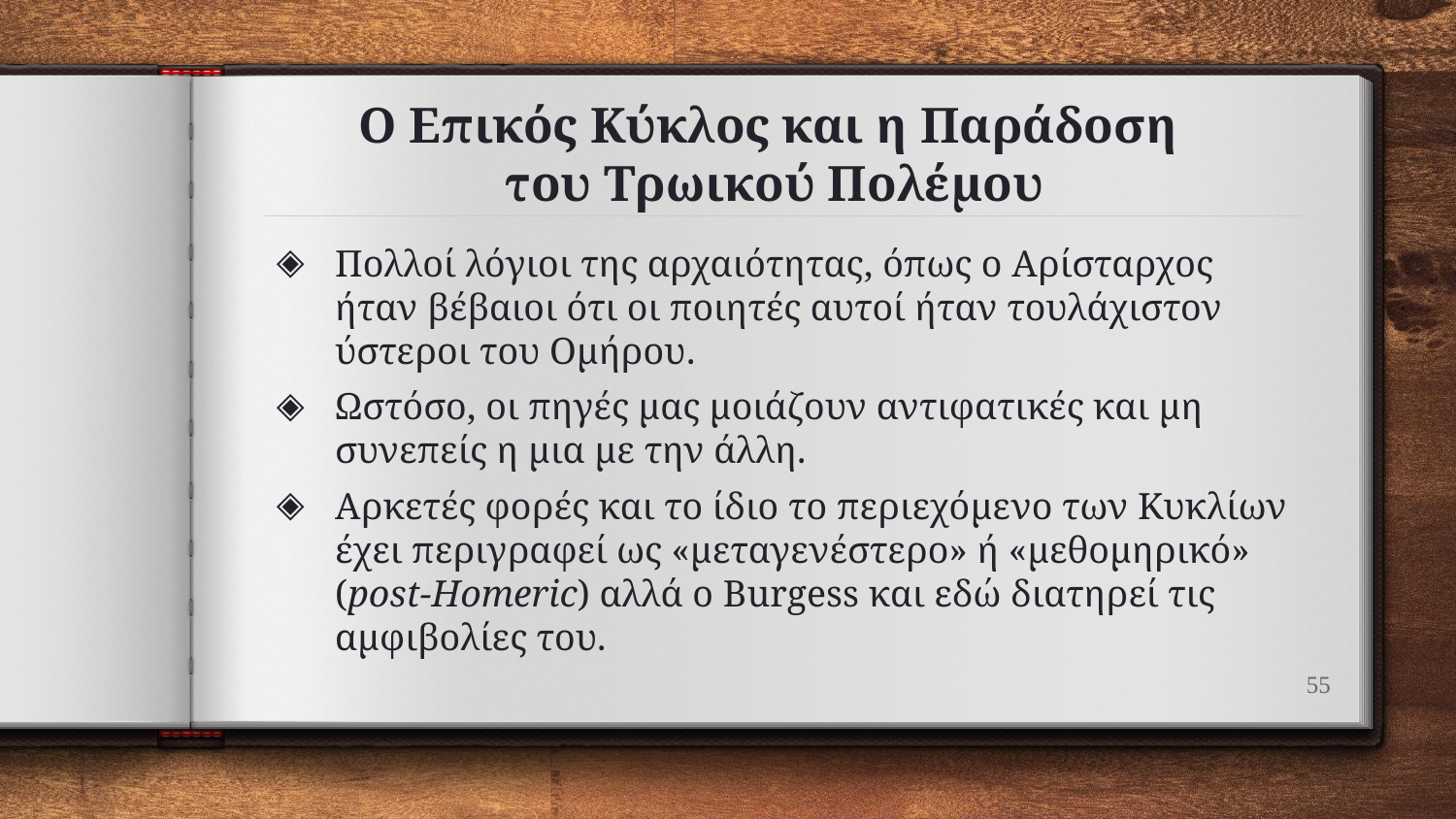

# Ο Επικός Κύκλος και η Παράδοση του Τρωικού Πολέμου
Πολλοί λόγιοι της αρχαιότητας, όπως ο Αρίσταρχος ήταν βέβαιοι ότι οι ποιητές αυτοί ήταν τουλάχιστον ύστεροι του Ομήρου.
Ωστόσο, οι πηγές μας μοιάζουν αντιφατικές και μη συνεπείς η μια με την άλλη.
Αρκετές φορές και το ίδιο το περιεχόμενο των Κυκλίων έχει περιγραφεί ως «μεταγενέστερο» ή «μεθομηρικό» (post-Homeric) αλλά ο Burgess και εδώ διατηρεί τις αμφιβολίες του.

55